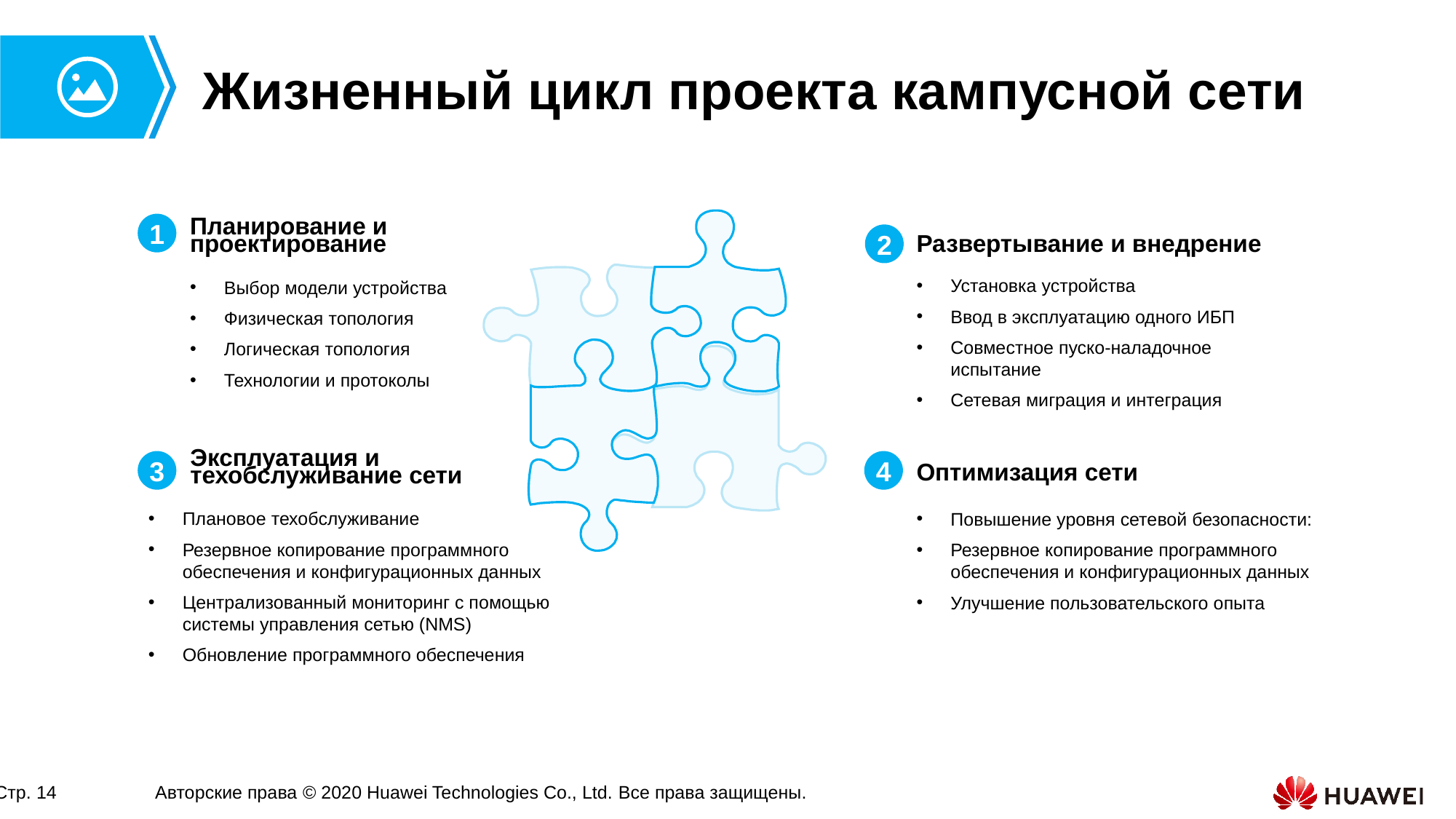

# Жизненный цикл проекта кампусной сети

1
Планирование и проектирование
Выбор модели устройства
Физическая топология
Логическая топология
Технологии и протоколы
2
Развертывание и внедрение
Установка устройства
Ввод в эксплуатацию одного ИБП
Совместное пуско-наладочное испытание
Сетевая миграция и интеграция
Эксплуатация и техобслуживание сети
Плановое техобслуживание
Резервное копирование программного обеспечения и конфигурационных данных
Централизованный мониторинг с помощью системы управления сетью (NMS)
Обновление программного обеспечения
3
4
Оптимизация сети
Повышение уровня сетевой безопасности:
Резервное копирование программного обеспечения и конфигурационных данных
Улучшение пользовательского опыта